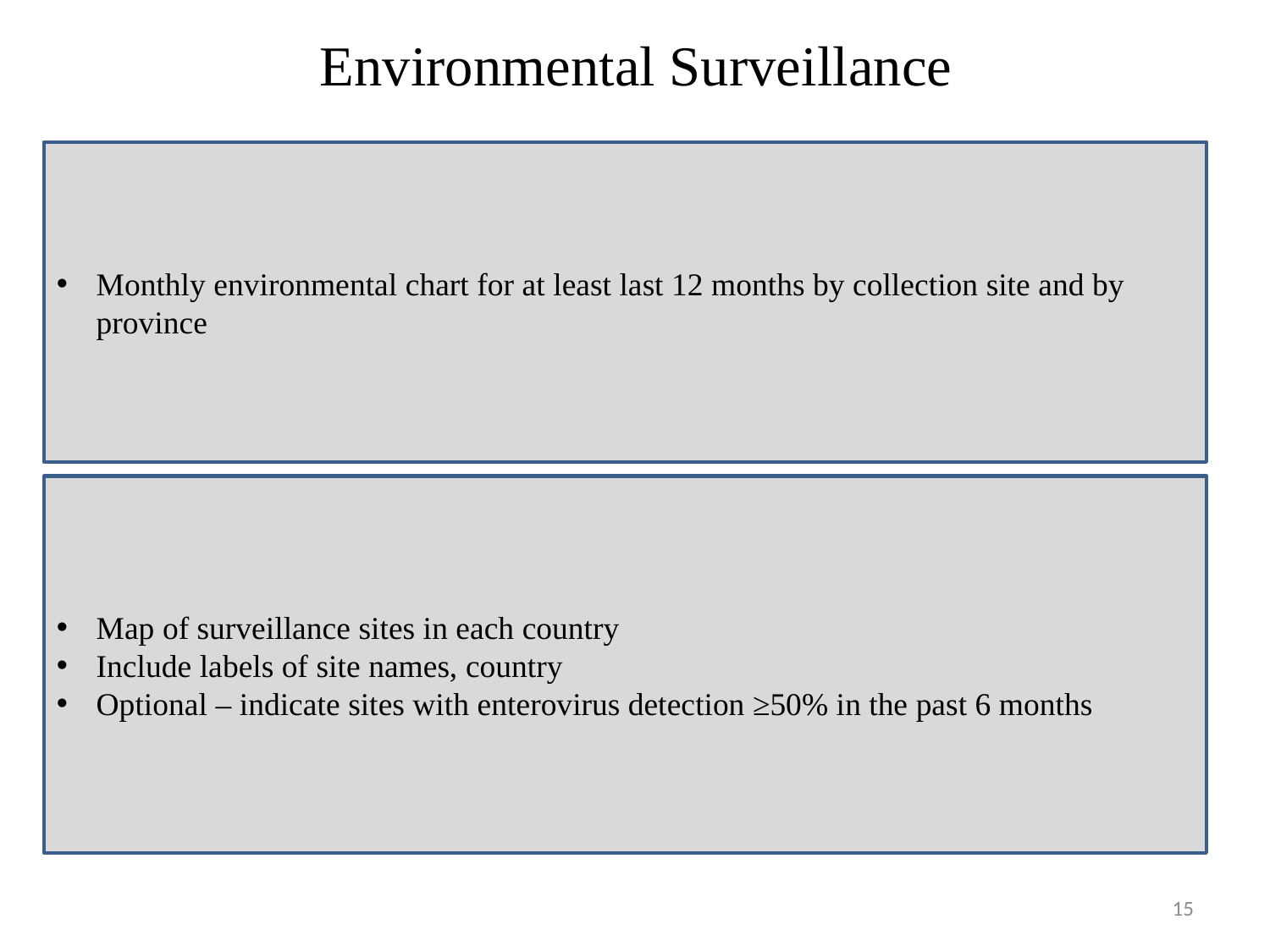

# Environmental Surveillance
Monthly environmental chart for at least last 12 months by collection site and by province
Map of surveillance sites in each country
Include labels of site names, country
Optional – indicate sites with enterovirus detection ≥50% in the past 6 months
15